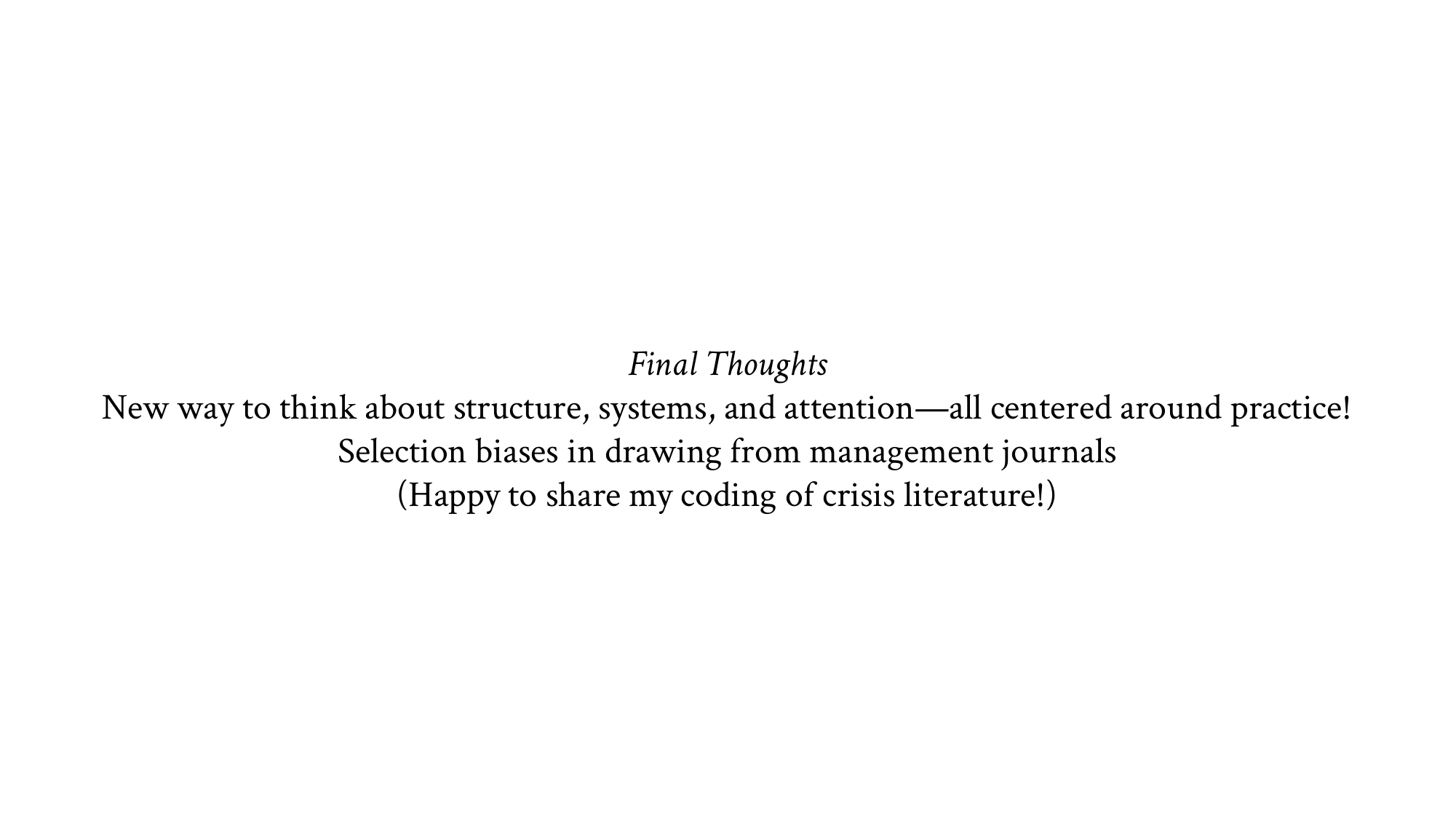

Final Thoughts
New way to think about structure, systems, and attention—all centered around practice!
Selection biases in drawing from management journals
(Happy to share my coding of crisis literature!)